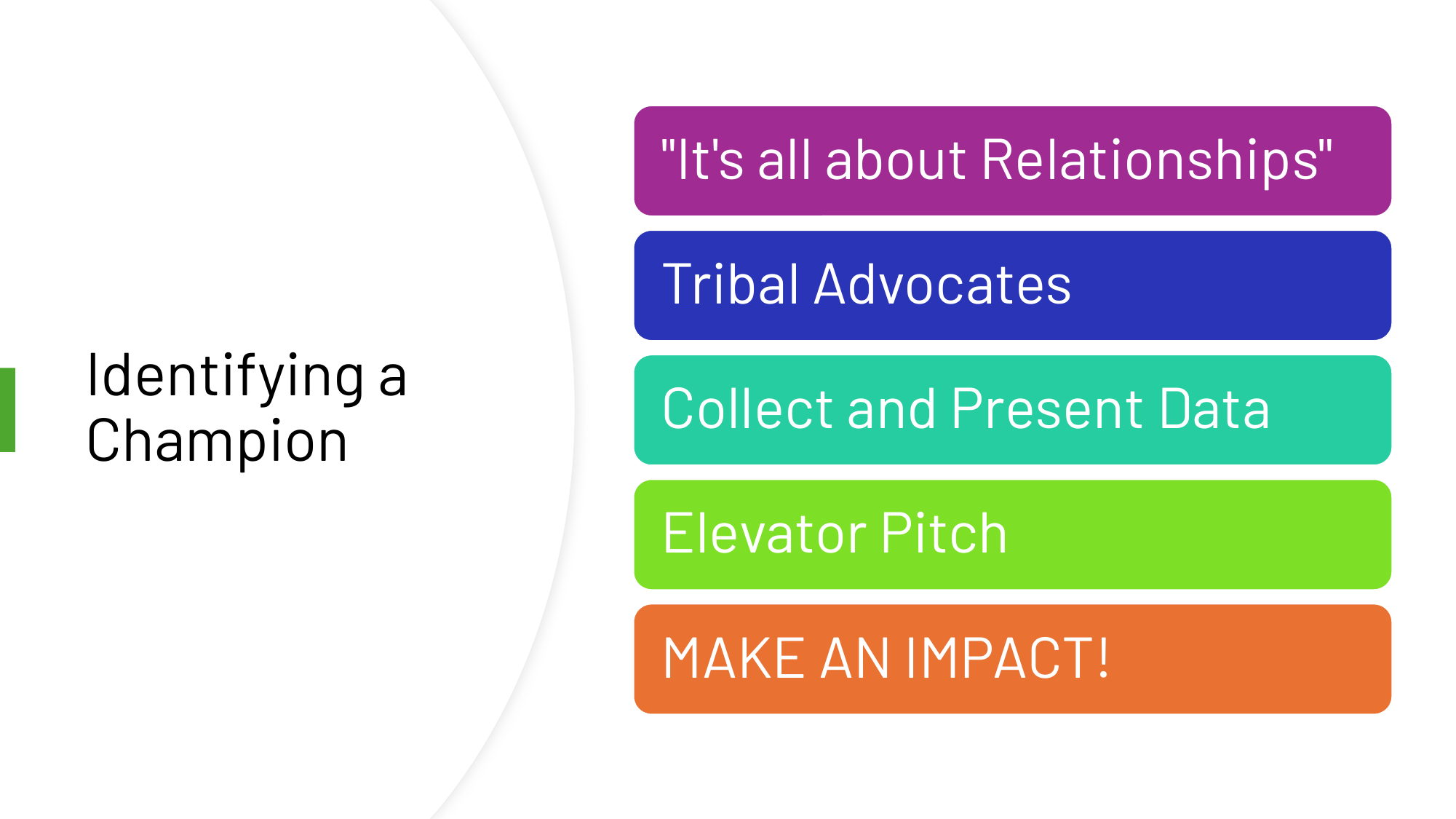

"It's all about Relationships"
Tribal Advocates
Collect and Present Data
Elevator Pitch
MAKE AN IMPACT!
# Identifying a Champion